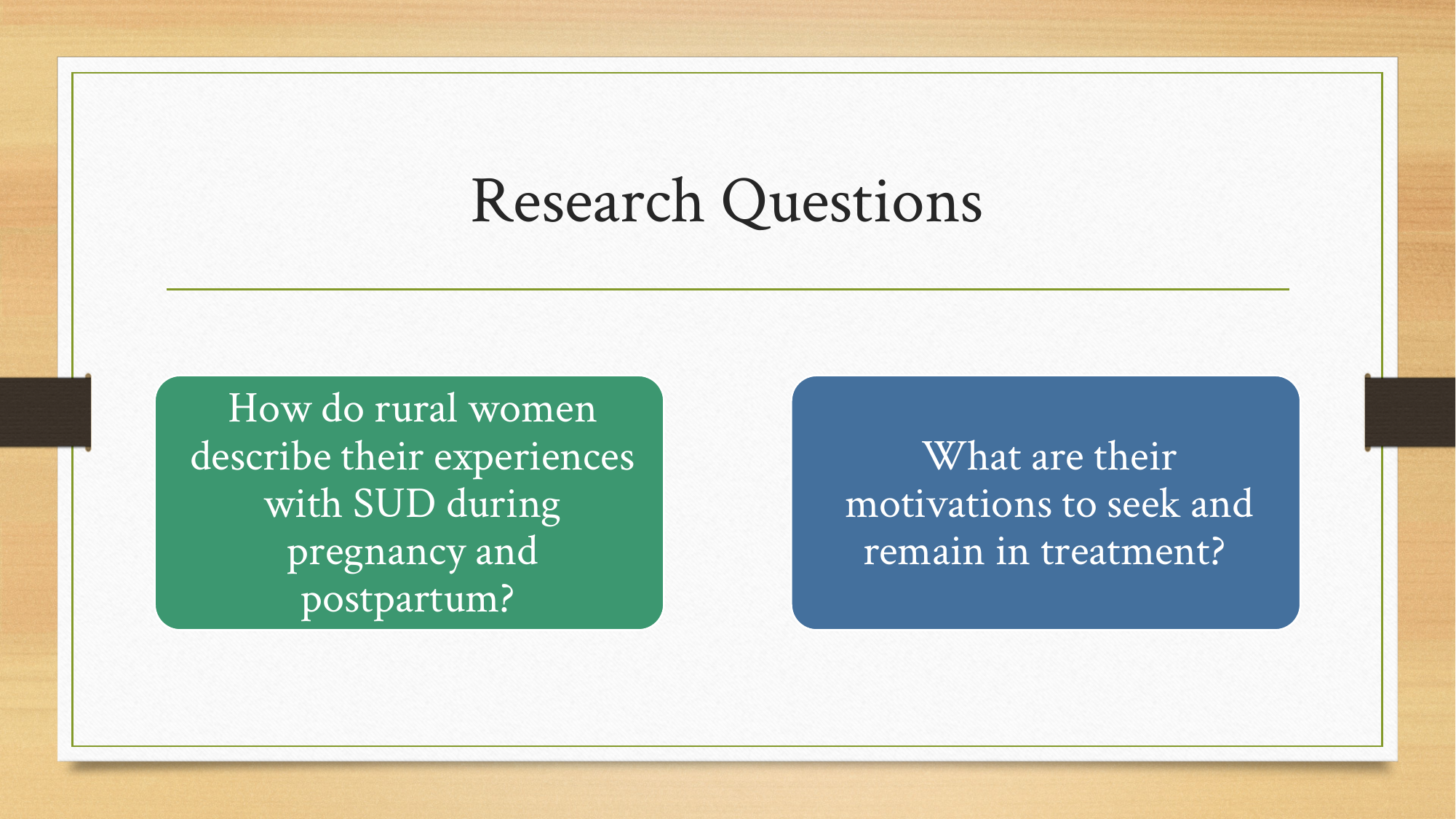

# Research Questions
How do rural women describe their experiences with SUD during pregnancy and postpartum?
What are their motivations to seek and remain in treatment?